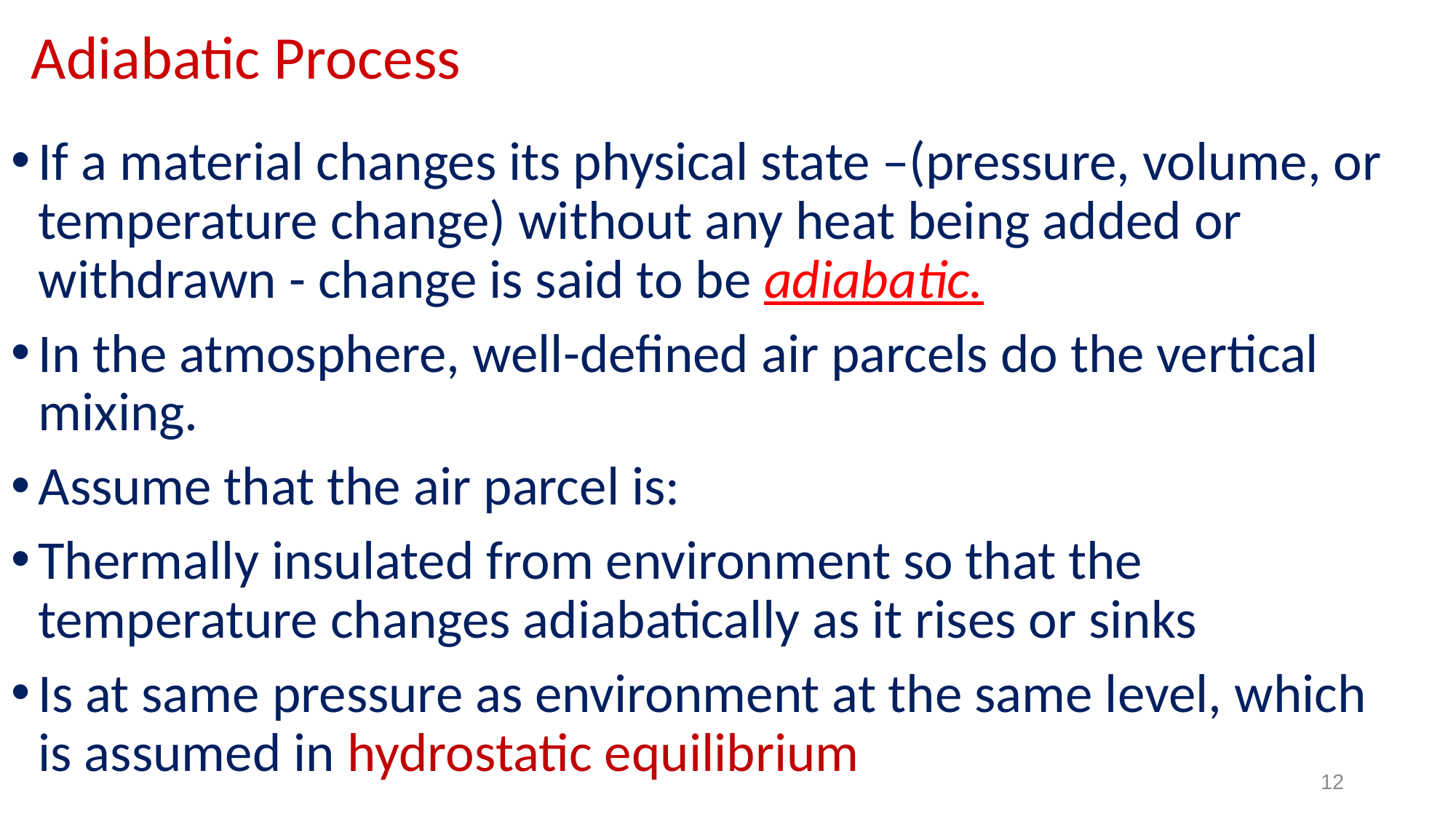

# Adiabatic Process
If a material changes its physical state –(pressure, volume, or temperature change) without any heat being added or withdrawn - change is said to be adiabatic.
In the atmosphere, well-defined air parcels do the vertical mixing.
Assume that the air parcel is:
Thermally insulated from environment so that the temperature changes adiabatically as it rises or sinks
Is at same pressure as environment at the same level, which is assumed in hydrostatic equilibrium

12